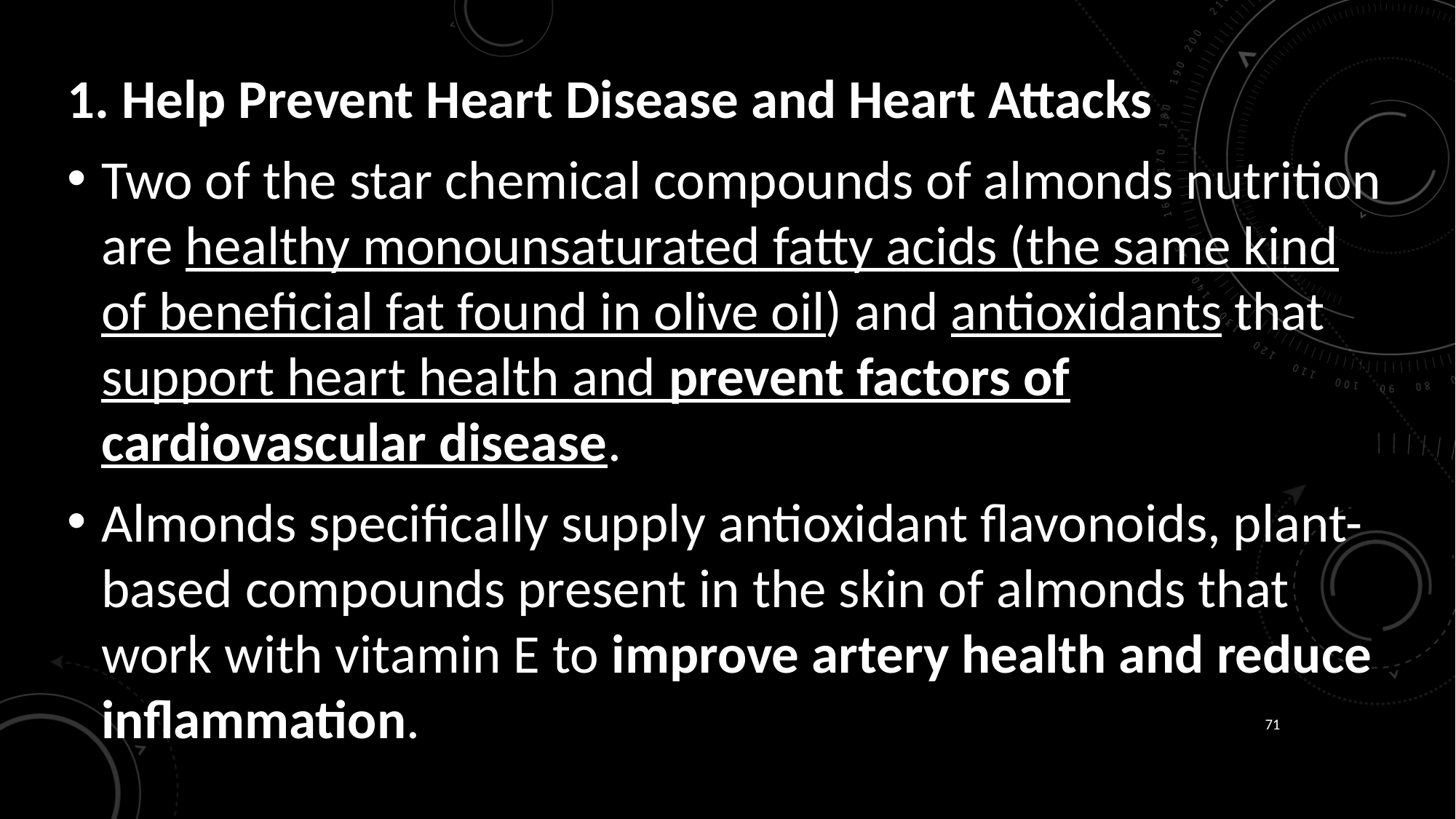

1. Help Prevent Heart Disease and Heart Attacks
Two of the star chemical compounds of almonds nutrition are healthy monounsaturated fatty acids (the same kind of beneficial fat found in olive oil) and antioxidants that support heart health and prevent factors of cardiovascular disease.
Almonds specifically supply antioxidant flavonoids, plant-based compounds present in the skin of almonds that work with vitamin E to improve artery health and reduce inflammation.
71